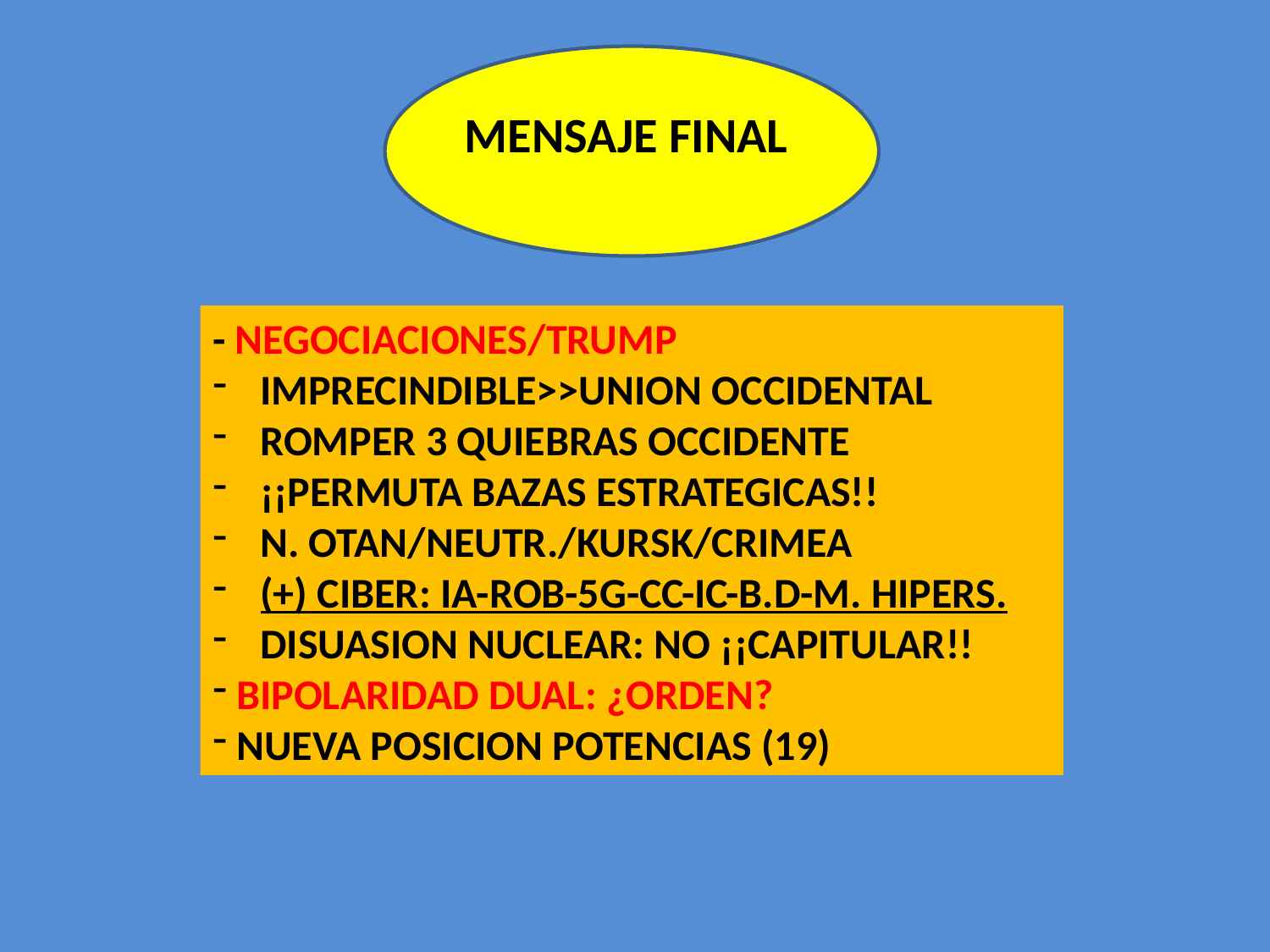

MENSAJE FINAL

- NEGOCIACIONES/TRUMP
IMPRECINDIBLE>>UNION OCCIDENTAL
ROMPER 3 QUIEBRAS OCCIDENTE
¡¡PERMUTA BAZAS ESTRATEGICAS!!
N. OTAN/NEUTR./KURSK/CRIMEA
(+) CIBER: IA-ROB-5G-CC-IC-B.D-M. HIPERS.
DISUASION NUCLEAR: NO ¡¡CAPITULAR!!
 BIPOLARIDAD DUAL: ¿ORDEN?
 NUEVA POSICION POTENCIAS (19)